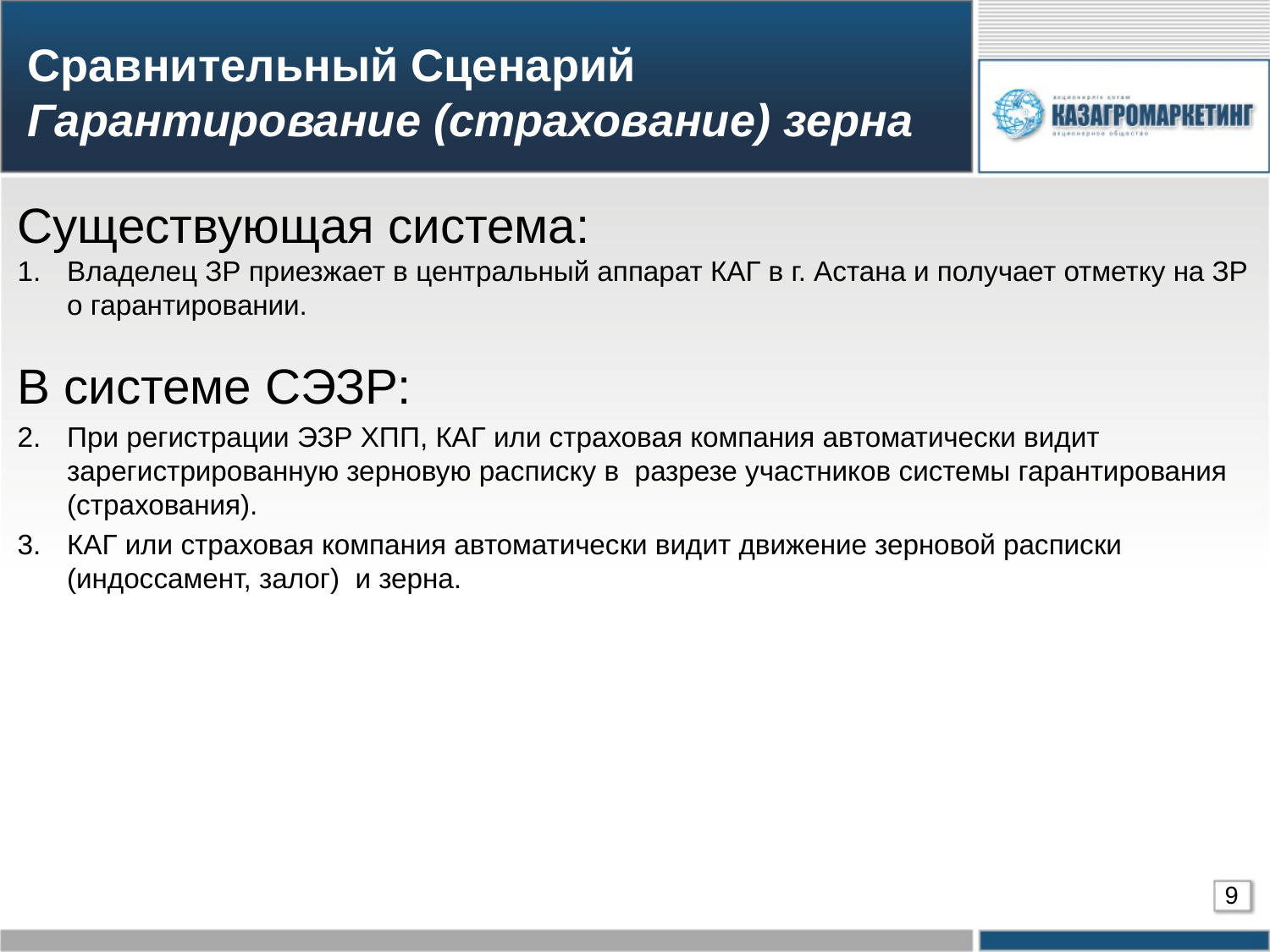

Сравнительный Сценарий
Гарантирование (страхование) зерна
Существующая система:
Владелец ЗР приезжает в центральный аппарат КАГ в г. Астана и получает отметку на ЗР о гарантировании.

В системе СЭЗР:
При регистрации ЭЗР ХПП, КАГ или страховая компания автоматически видит зарегистрированную зерновую расписку в  разрезе участников системы гарантирования (страхования).
КАГ или страховая компания автоматически видит движение зерновой расписки (индоссамент, залог)  и зерна.

9